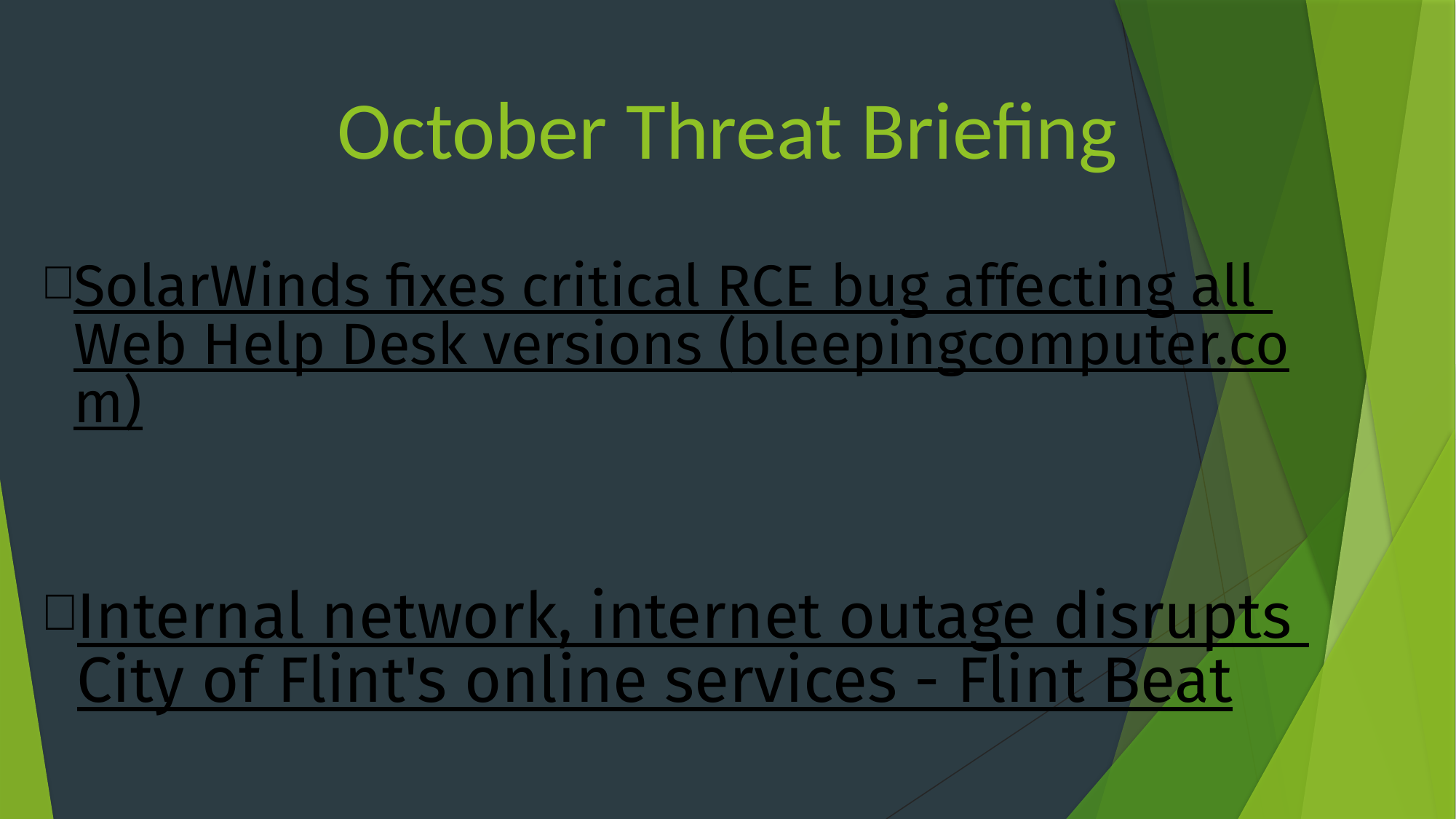

# October Threat Briefing

SolarWinds fixes critical RCE bug affecting all Web Help Desk versions (bleepingcomputer.com)
Internal network, internet outage disrupts City of Flint's online services - Flint Beat